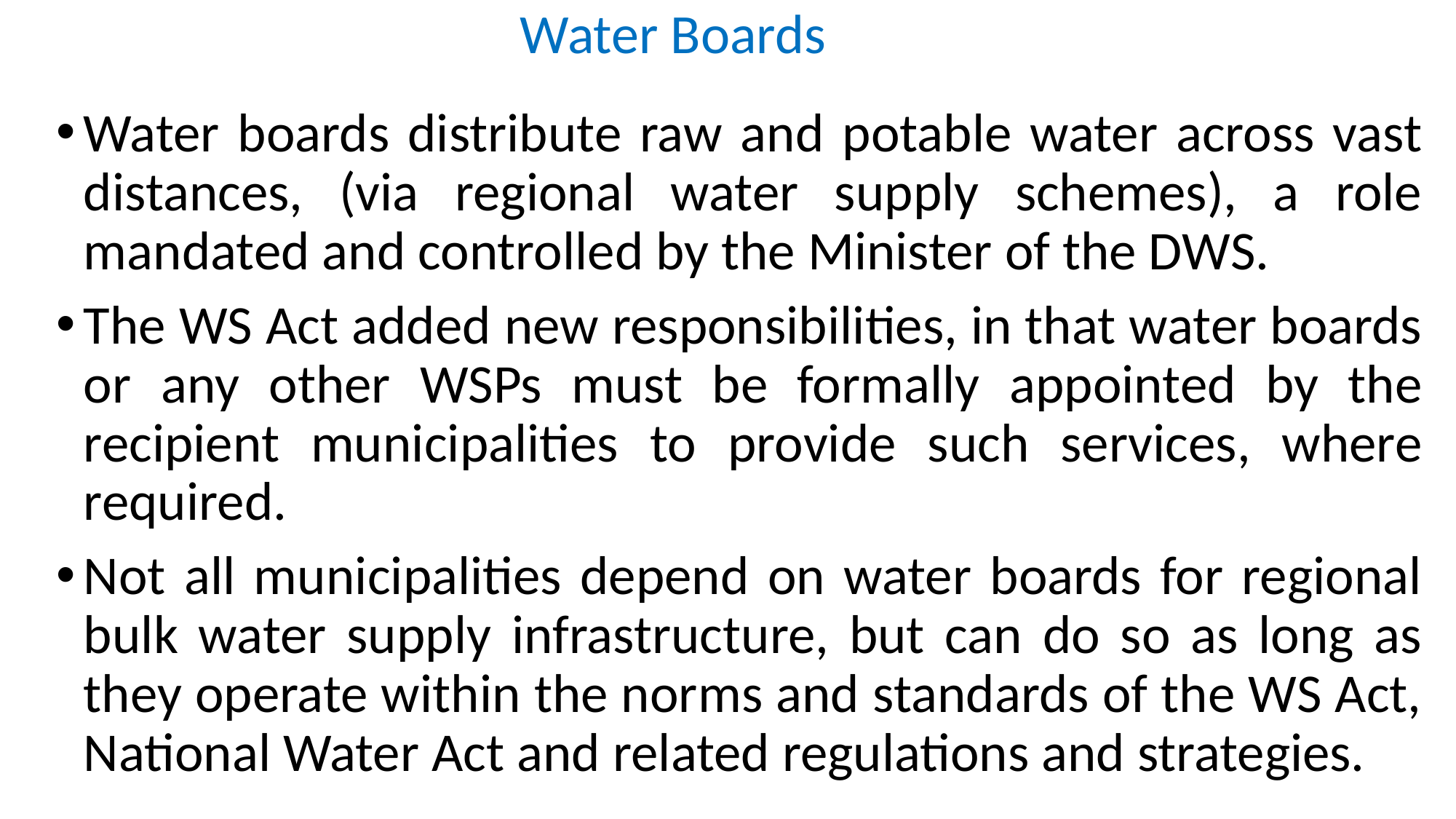

# Water Boards
Water boards distribute raw and potable water across vast distances, (via regional water supply schemes), a role mandated and controlled by the Minister of the DWS.
The WS Act added new responsibilities, in that water boards or any other WSPs must be formally appointed by the recipient municipalities to provide such services, where required.
Not all municipalities depend on water boards for regional bulk water supply infrastructure, but can do so as long as they operate within the norms and standards of the WS Act, National Water Act and related regulations and strategies.